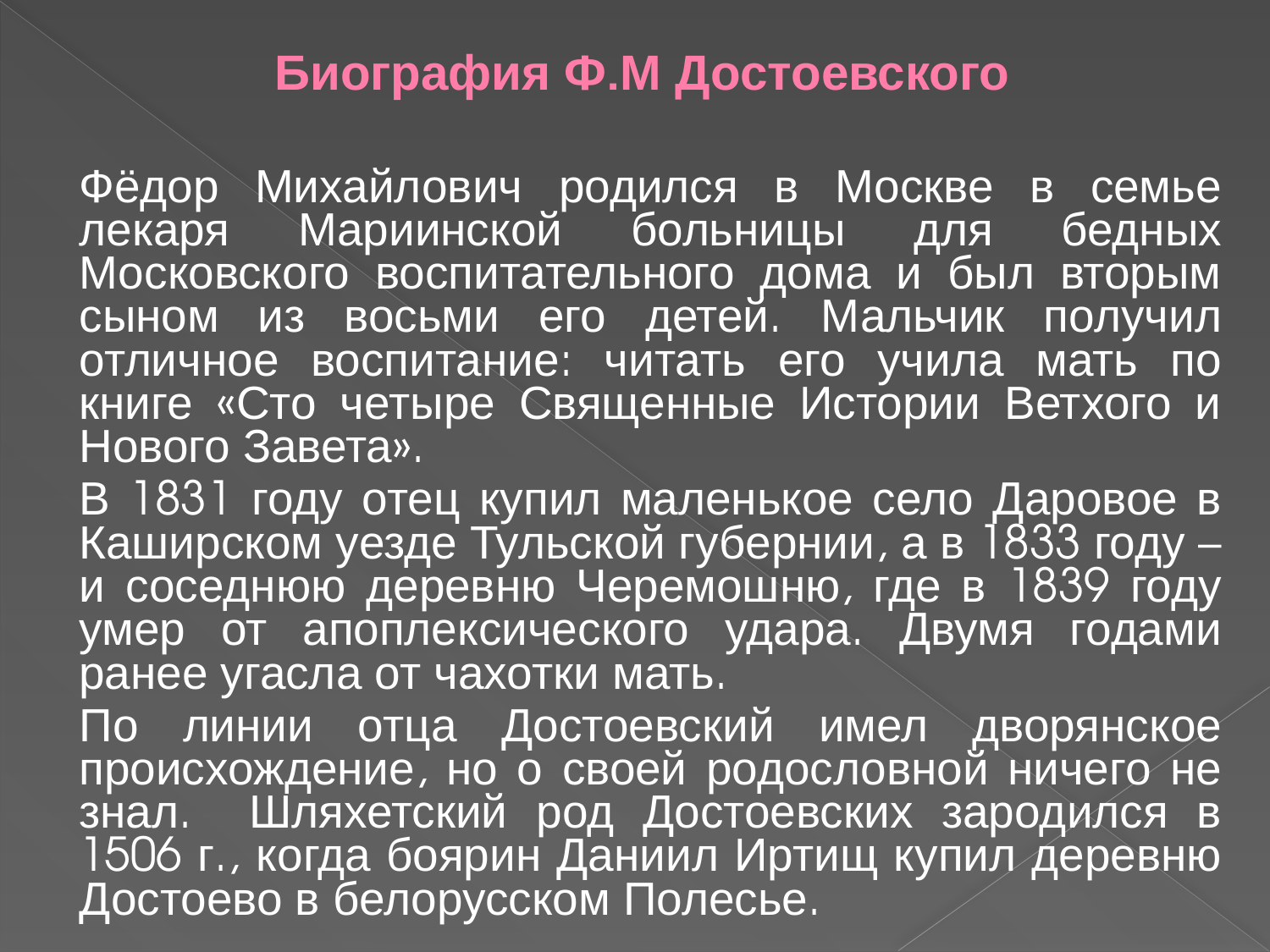

# Биография Ф.М Достоевского

Фёдор Михайлович родился в Москве в семье лекаря Мариинской больницы для бедных Московского воспитательного дома и был вторым сыном из восьми его детей. Мальчик получил отличное воспитание: читать его учила мать по книге «Сто четыре Священные Истории Ветхого и Нового Завета».
В 1831 году отец купил маленькое село Даровое в Каширском уезде Тульской губернии, а в 1833 году – и соседнюю деревню Черемошню, где в 1839 году умер от апоплексического удара. Двумя годами ранее угасла от чахотки мать.
По линии отца Достоевский имел дворянское происхождение, но о своей родословной ничего не знал.  Шляхетский род Достоевских зародился в 1506 г., когда боярин Даниил Иртищ купил деревню Достоево в белорусском Полесье.